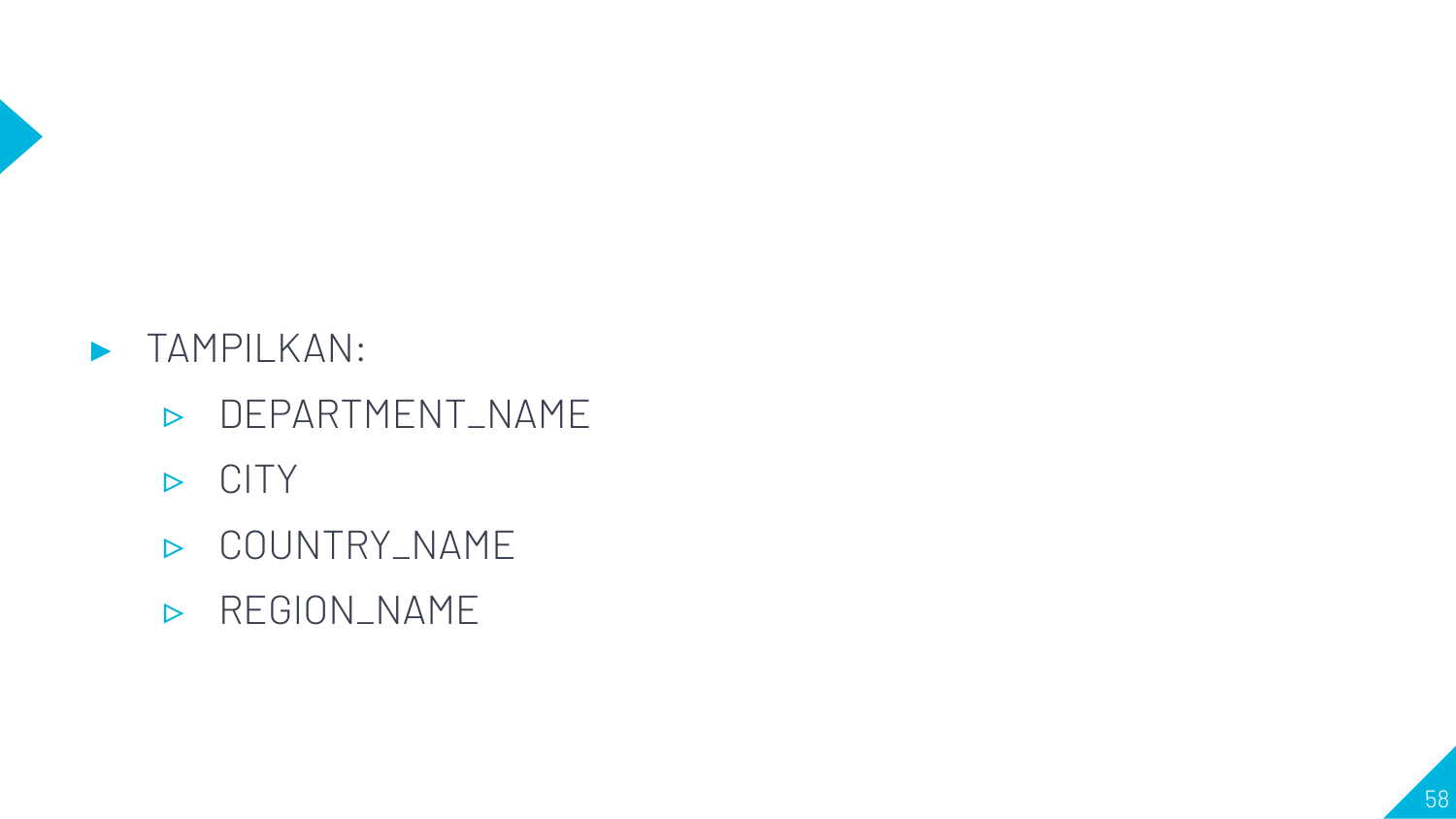

#
TAMPILKAN:
DEPARTMENT_NAME
CITY
COUNTRY_NAME
REGION_NAME

58